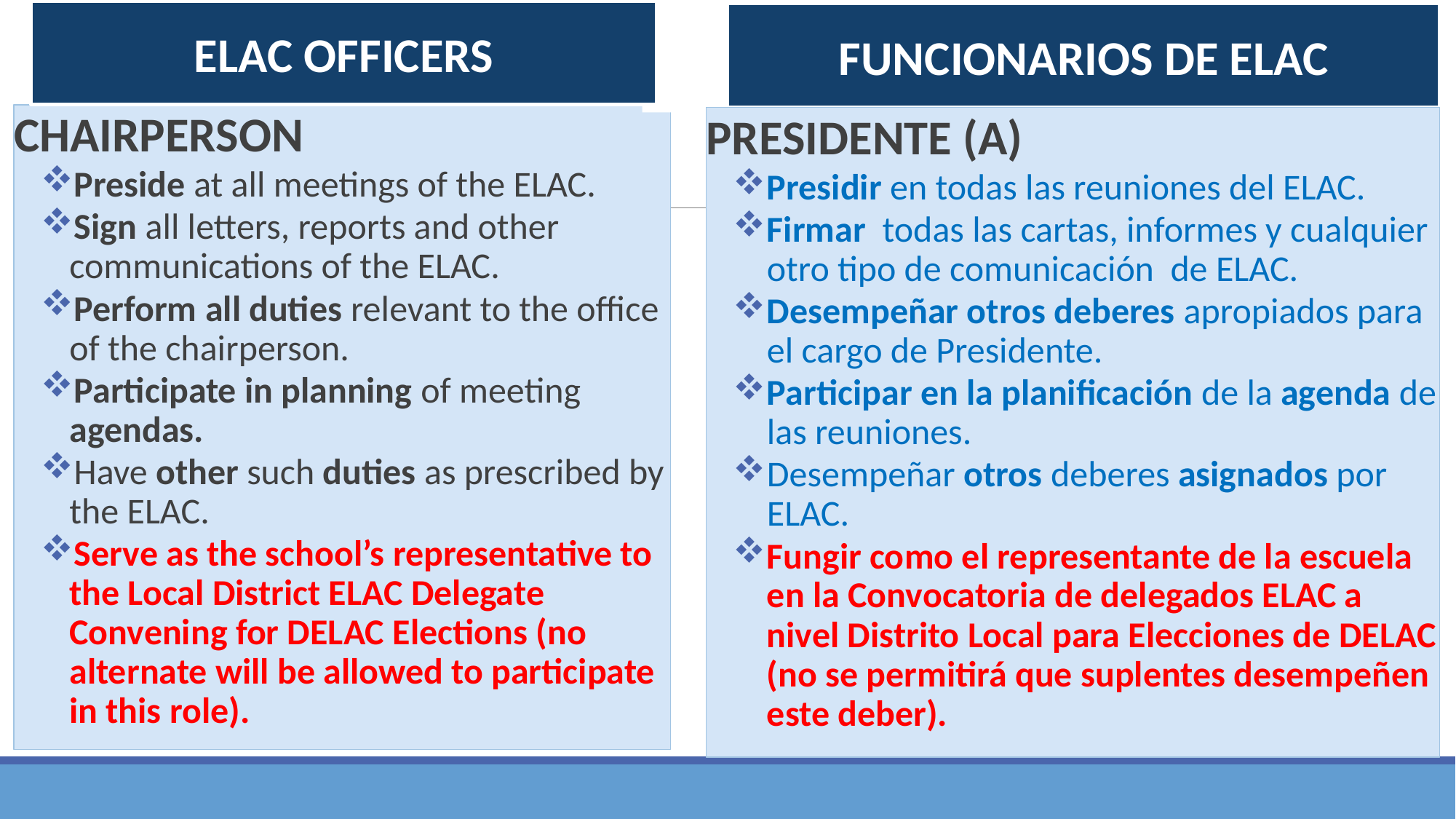

ELAC OFFICERS
FUNCIONARIOS DE ELAC

CHAIRPERSON
Preside at all meetings of the ELAC.
Sign all letters, reports and other communications of the ELAC.
Perform all duties relevant to the office of the chairperson.
Participate in planning of meeting agendas.
Have other such duties as prescribed by the ELAC.
Serve as the school’s representative to the Local District ELAC Delegate Convening for DELAC Elections (no alternate will be allowed to participate in this role).
PRESIDENTE (A)
Presidir en todas las reuniones del ELAC.
Firmar  todas las cartas, informes y cualquier otro tipo de comunicación  de ELAC.
Desempeñar otros deberes apropiados para el cargo de Presidente.
Participar en la planificación de la agenda de las reuniones.
Desempeñar otros deberes asignados por ELAC.
Fungir como el representante de la escuela en la Convocatoria de delegados ELAC a nivel Distrito Local para Elecciones de DELAC (no se permitirá que suplentes desempeñen este deber).